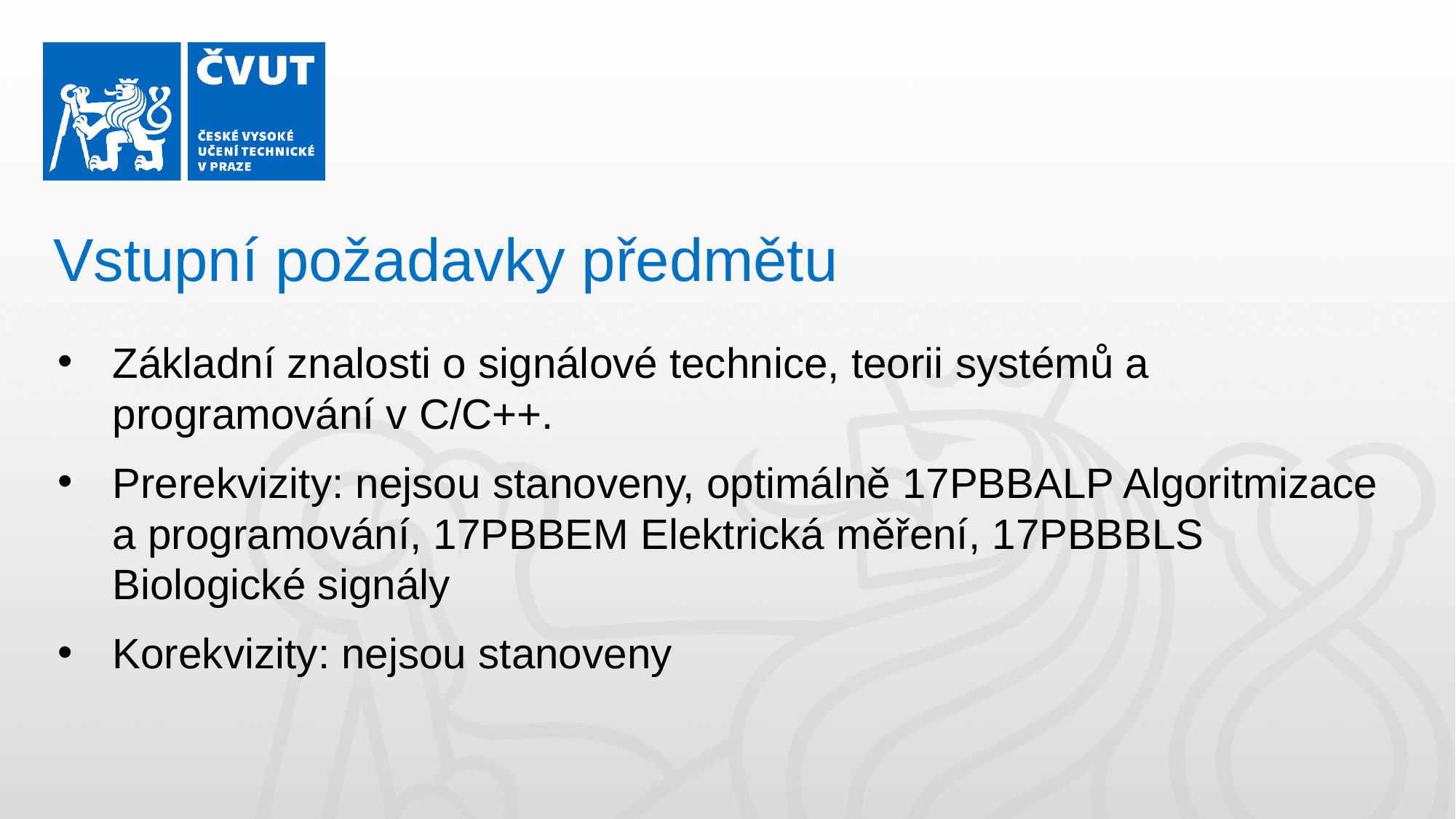

Vstupní požadavky předmětu
Základní znalosti o signálové technice, teorii systémů a programování v C/C++.
Prerekvizity: nejsou stanoveny, optimálně 17PBBALP Algoritmizace a programování, 17PBBEM Elektrická měření, 17PBBBLS Biologické signály
Korekvizity: nejsou stanoveny